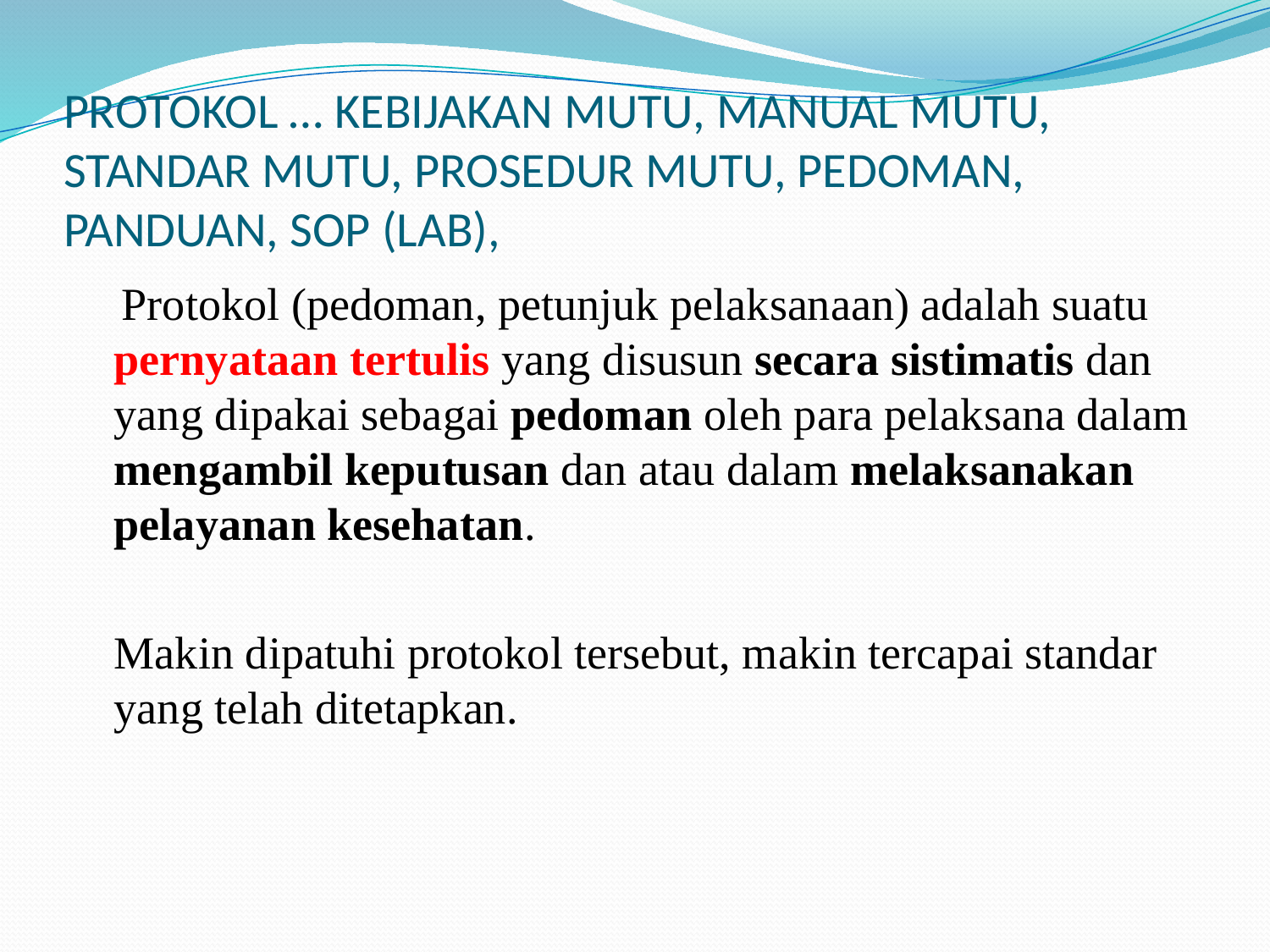

# PROTOKOL … KEBIJAKAN MUTU, MANUAL MUTU, STANDAR MUTU, PROSEDUR MUTU, PEDOMAN, PANDUAN, SOP (LAB),
    Protokol (pedoman, petunjuk pelaksanaan) adalah suatu pernyataan tertulis yang disusun secara sistimatis dan yang dipakai sebagai pedoman oleh para pelaksana dalam mengambil keputusan dan atau dalam melaksanakan pelayanan kesehatan.

	Makin dipatuhi protokol tersebut, makin tercapai standar yang telah ditetapkan.